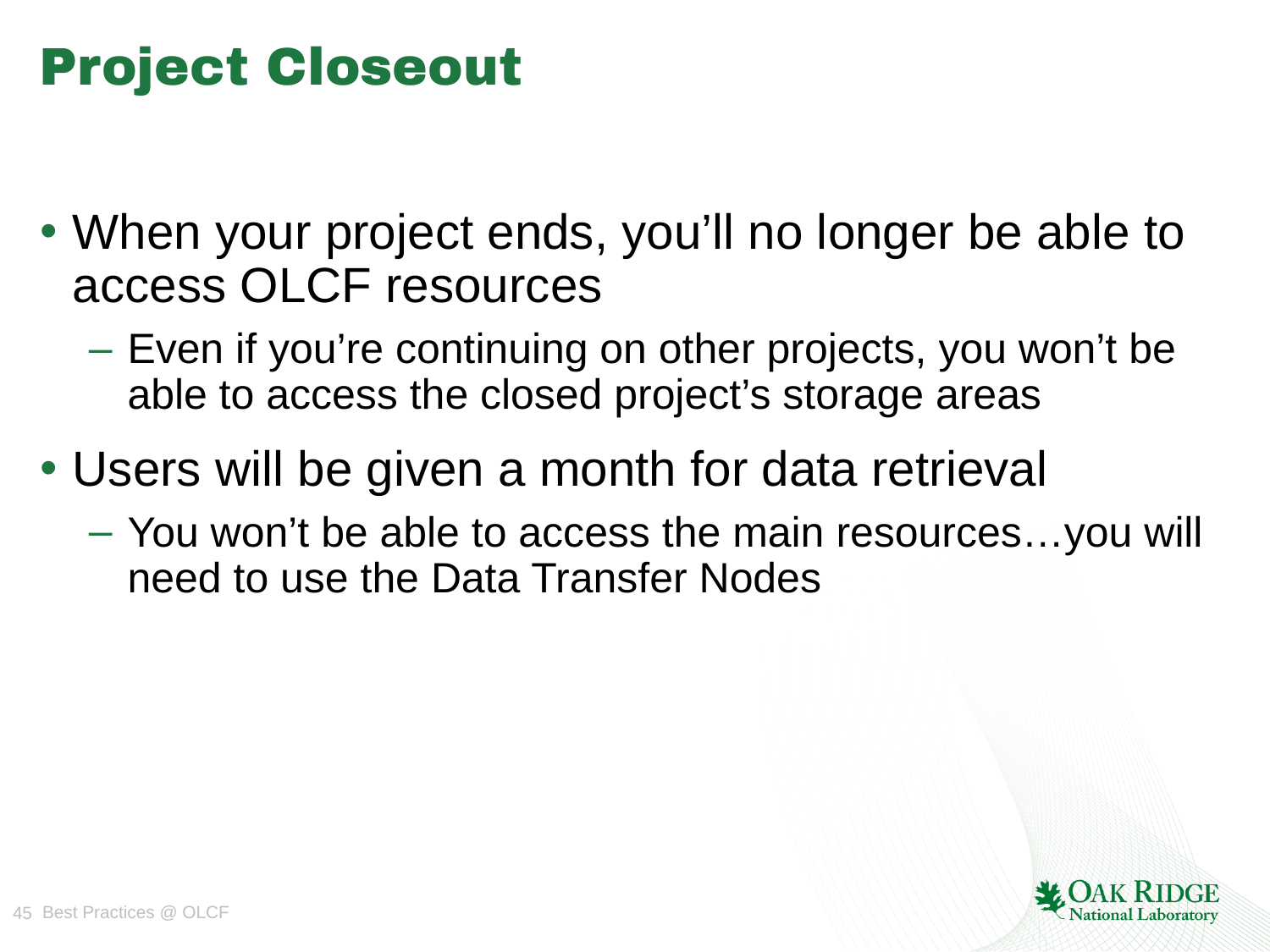

# Project Closeout
When your project ends, you’ll no longer be able to access OLCF resources
Even if you’re continuing on other projects, you won’t be able to access the closed project’s storage areas
Users will be given a month for data retrieval
You won’t be able to access the main resources…you will need to use the Data Transfer Nodes